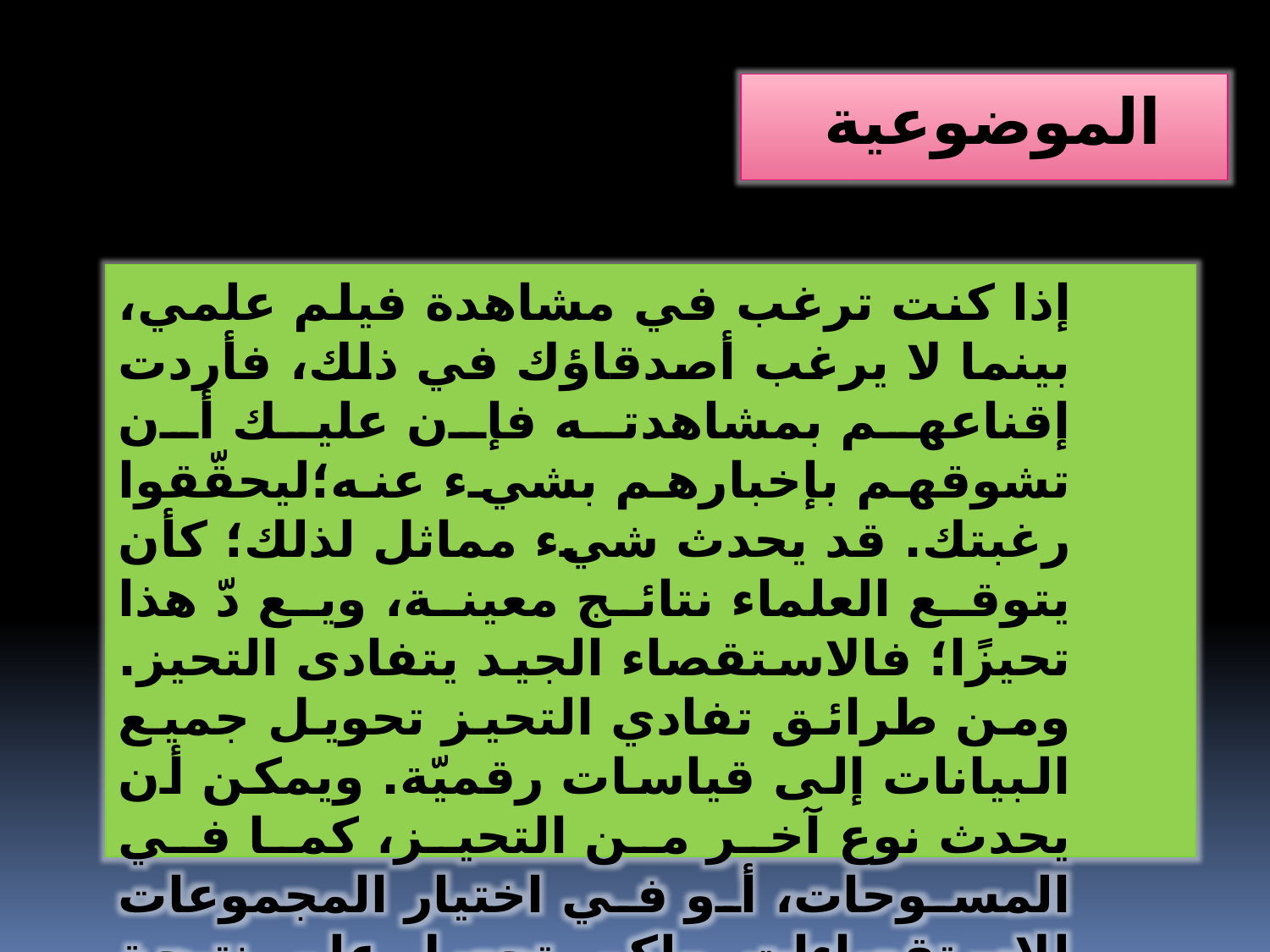

الموضوعية
      إذا كنت ترغب في مشاهدة فيلم علمي، بينما لا يرغب أصدقاؤك في ذلك، فأردت إقناعهم بمشاهدته فإن عليك أن تشوقهم بإخبارهم بشيء عنه؛ليحقّقوا رغبتك. قد يحدث شيء مماثل لذلك؛ كأن يتوقع العلماء نتائج معينة، ويع دّ هذا تحيزًا؛ فالاستقصاء الجيد يتفادى التحيز. ومن طرائق تفادي التحيز تحويل جميع البيانات إلى قياسات رقميّة. ويمكن أن يحدث نوع آخر من التحيز، كما في المسوحات، أو في اختيار المجموعات للاستقصاءات. ولكي تحصل على نتيجة دقيقة عليك استخدام عينة عشوائية.